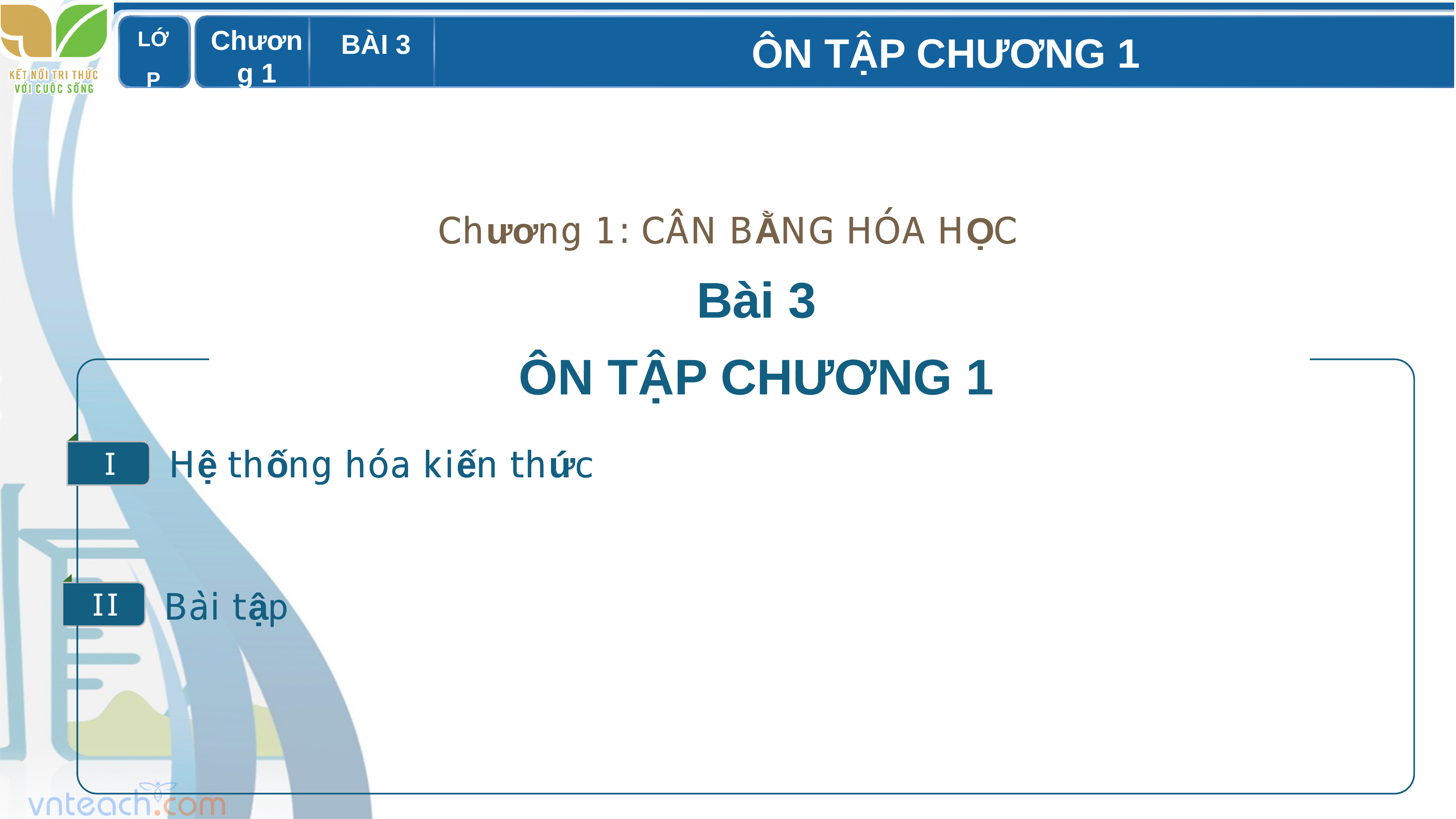

Chương 1: CÂN BẰNG HÓA HỌC
Bài 3
ÔN TẬP CHƯƠNG 1

I
Hệ thống hóa kiến thức